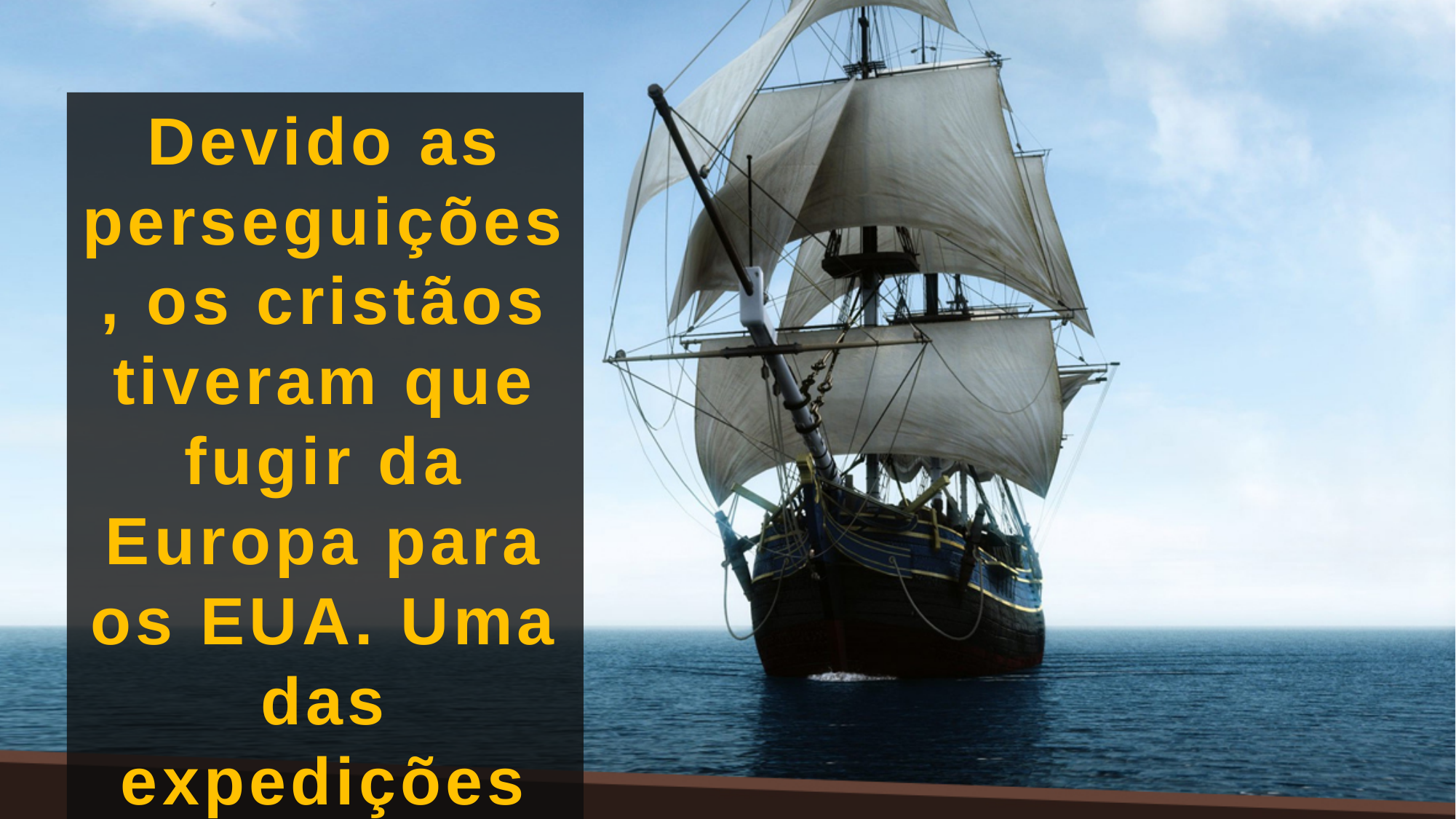

Devido as perseguições, os cristãos tiveram que fugir da Europa para os EUA. Uma das expedições mais conhecidas é do navio May Flower.